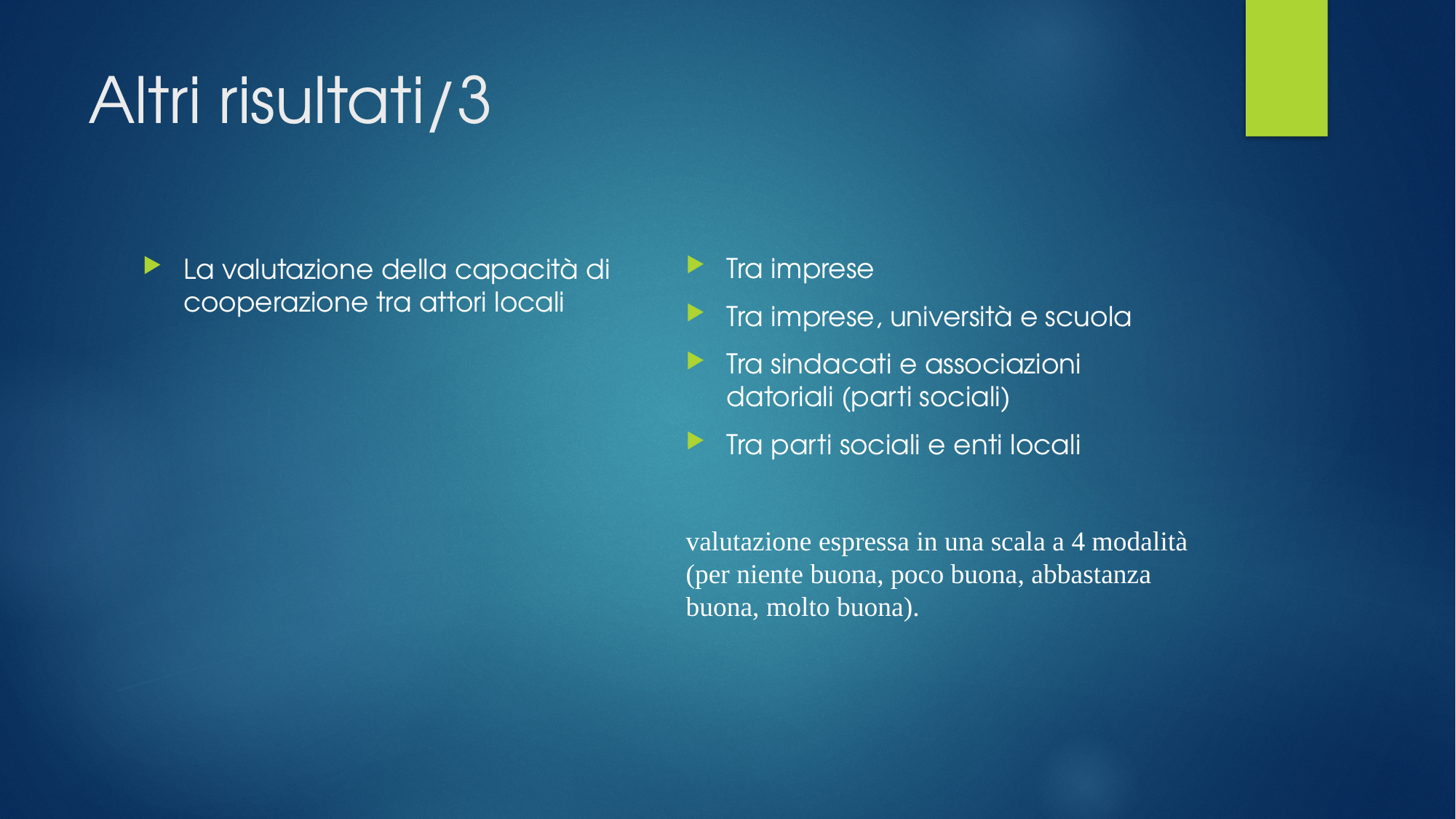

# Altri risultati/3
Tra imprese
Tra imprese, università e scuola
Tra sindacati e associazioni datoriali (parti sociali)
Tra parti sociali e enti locali

valutazione espressa in una scala a 4 modalità (per niente buona, poco buona, abbastanza buona, molto buona).

La valutazione della capacità di cooperazione tra attori locali